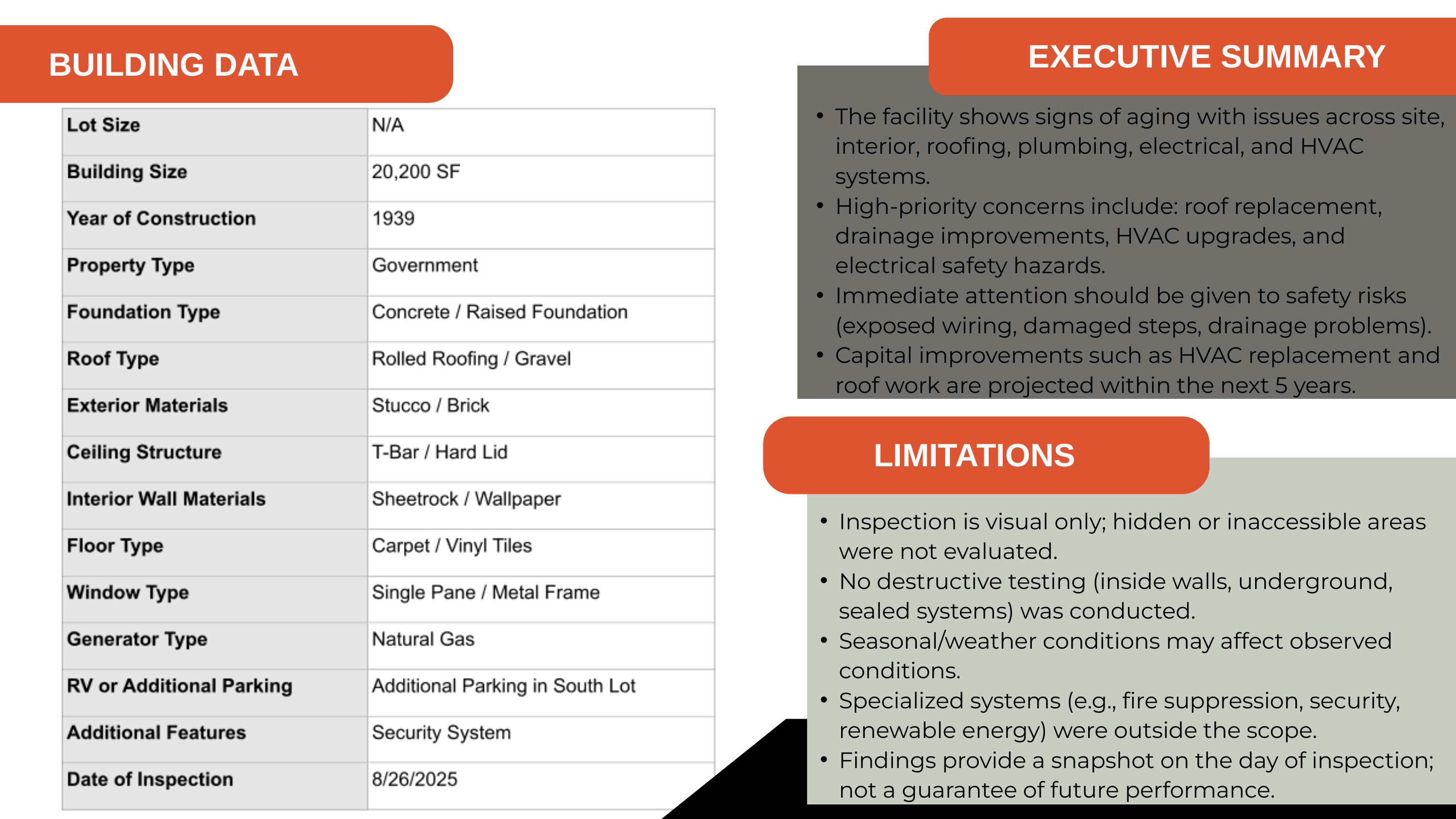

EXECUTIVE SUMMARY

BUILDING DATA

The facility shows signs of aging with issues across site, interior, roofing, plumbing, electrical, and HVAC systems.
High-priority concerns include: roof replacement, drainage improvements, HVAC upgrades, and electrical safety hazards.
Immediate attention should be given to safety risks (exposed wiring, damaged steps, drainage problems).
Capital improvements such as HVAC replacement and roof work are projected within the next 5 years.

 LIMITATIONS

Inspection is visual only; hidden or inaccessible areas were not evaluated.
No destructive testing (inside walls, underground, sealed systems) was conducted.
Seasonal/weather conditions may affect observed conditions.
Specialized systems (e.g., fire suppression, security, renewable energy) were outside the scope.
Findings provide a snapshot on the day of inspection; not a guarantee of future performance.